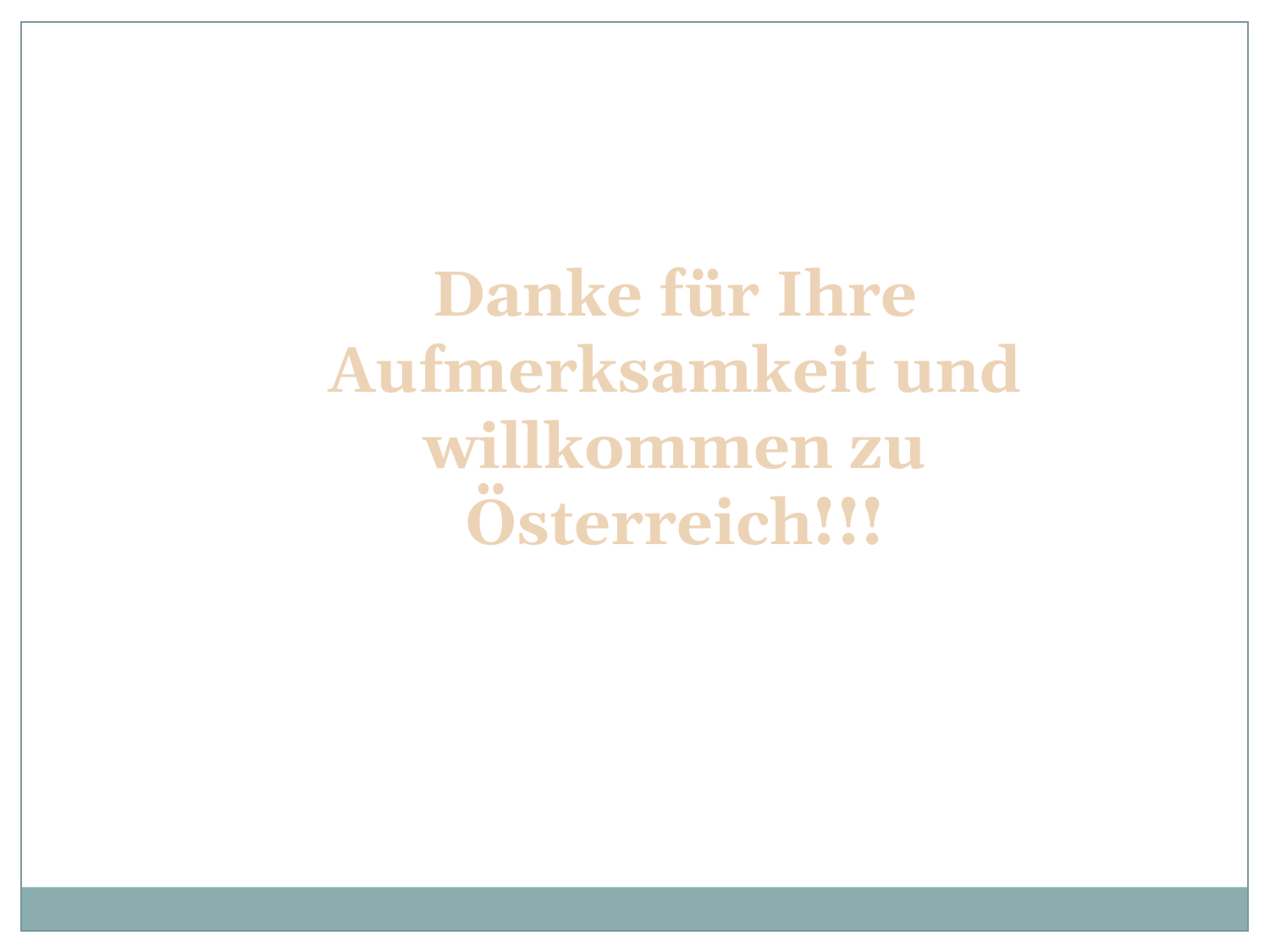

Danke für Ihre Aufmerksamkeit und willkommen zu Österreich!!!